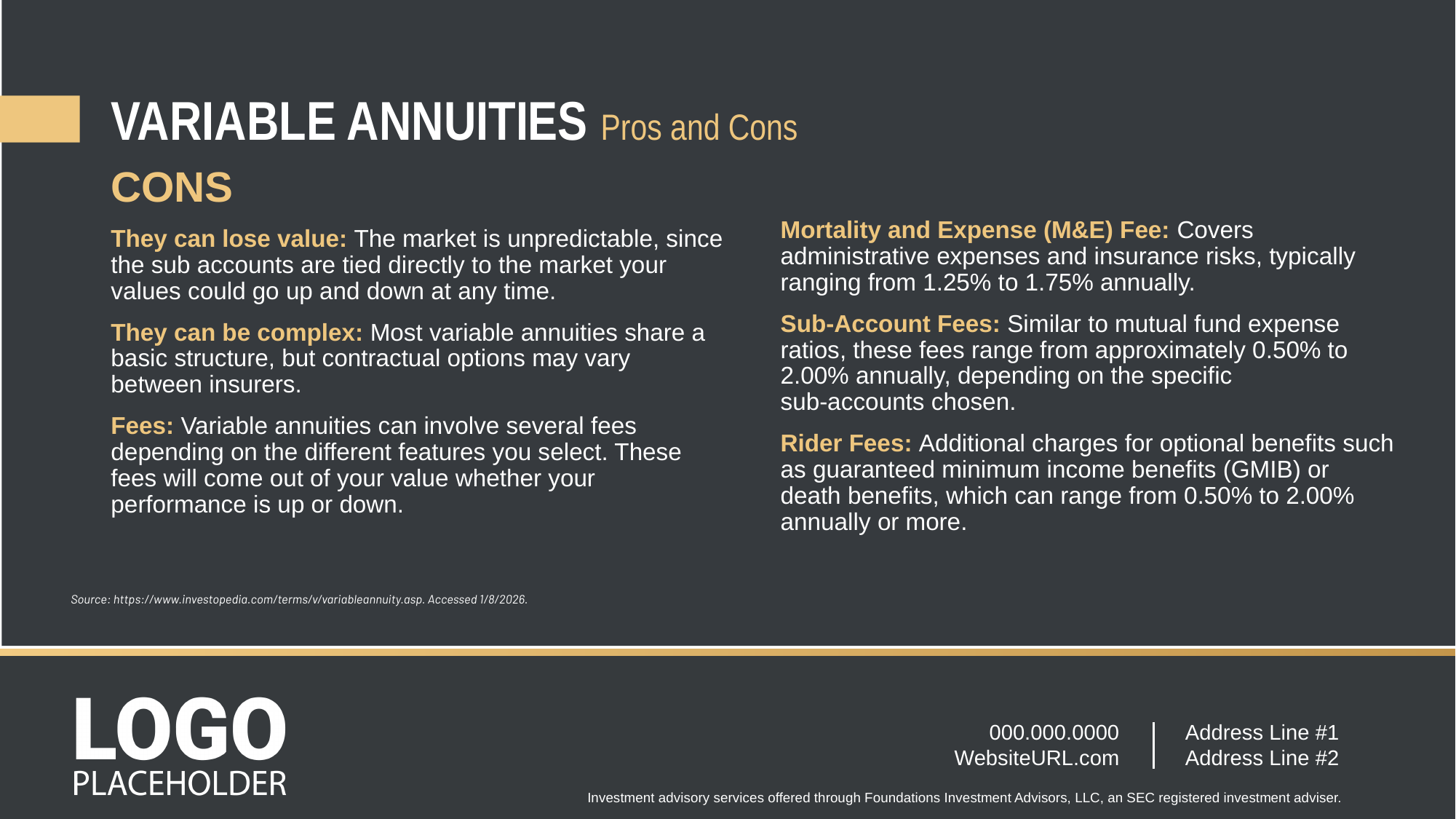

VARIABLE ANNUITIES Pros and Cons

CONS
They can lose value: The market is unpredictable, since the sub accounts are tied directly to the market your values could go up and down at any time.
They can be complex: Most variable annuities share a basic structure, but contractual options may vary between insurers.
Fees: Variable annuities can involve several fees depending on the different features you select. These fees will come out of your value whether your performance is up or down.
Mortality and Expense (M&E) Fee: Covers administrative expenses and insurance risks, typically ranging from 1.25% to 1.75% annually.
Sub-Account Fees: Similar to mutual fund expense ratios, these fees range from approximately 0.50% to 2.00% annually, depending on the specific
sub-accounts chosen.
Rider Fees: Additional charges for optional benefits such as guaranteed minimum income benefits (GMIB) or death benefits, which can range from 0.50% to 2.00% annually or more.

Source: https://www.investopedia.com/terms/v/variableannuity.asp. Accessed 1/8/2026.